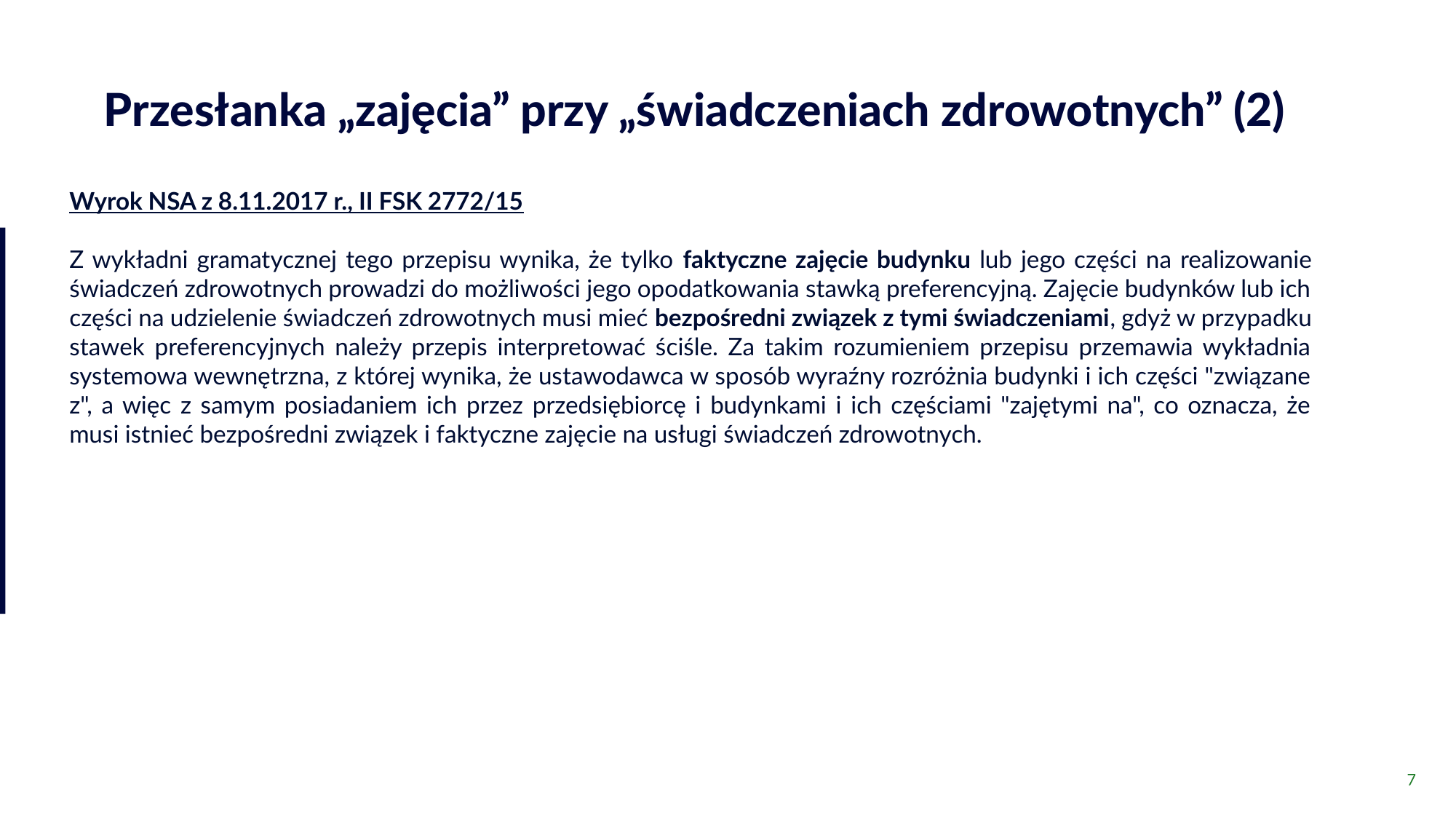

Przesłanka „zajęcia” przy „świadczeniach zdrowotnych” (2)
Wyrok NSA z 8.11.2017 r., II FSK 2772/15

Z wykładni gramatycznej tego przepisu wynika, że tylko faktyczne zajęcie budynku lub jego części na realizowanie świadczeń zdrowotnych prowadzi do możliwości jego opodatkowania stawką preferencyjną. Zajęcie budynków lub ich części na udzielenie świadczeń zdrowotnych musi mieć bezpośredni związek z tymi świadczeniami, gdyż w przypadku stawek preferencyjnych należy przepis interpretować ściśle. Za takim rozumieniem przepisu przemawia wykładnia systemowa wewnętrzna, z której wynika, że ustawodawca w sposób wyraźny rozróżnia budynki i ich części "związane z", a więc z samym posiadaniem ich przez przedsiębiorcę i budynkami i ich częściami "zajętymi na", co oznacza, że musi istnieć bezpośredni związek i faktyczne zajęcie na usługi świadczeń zdrowotnych.